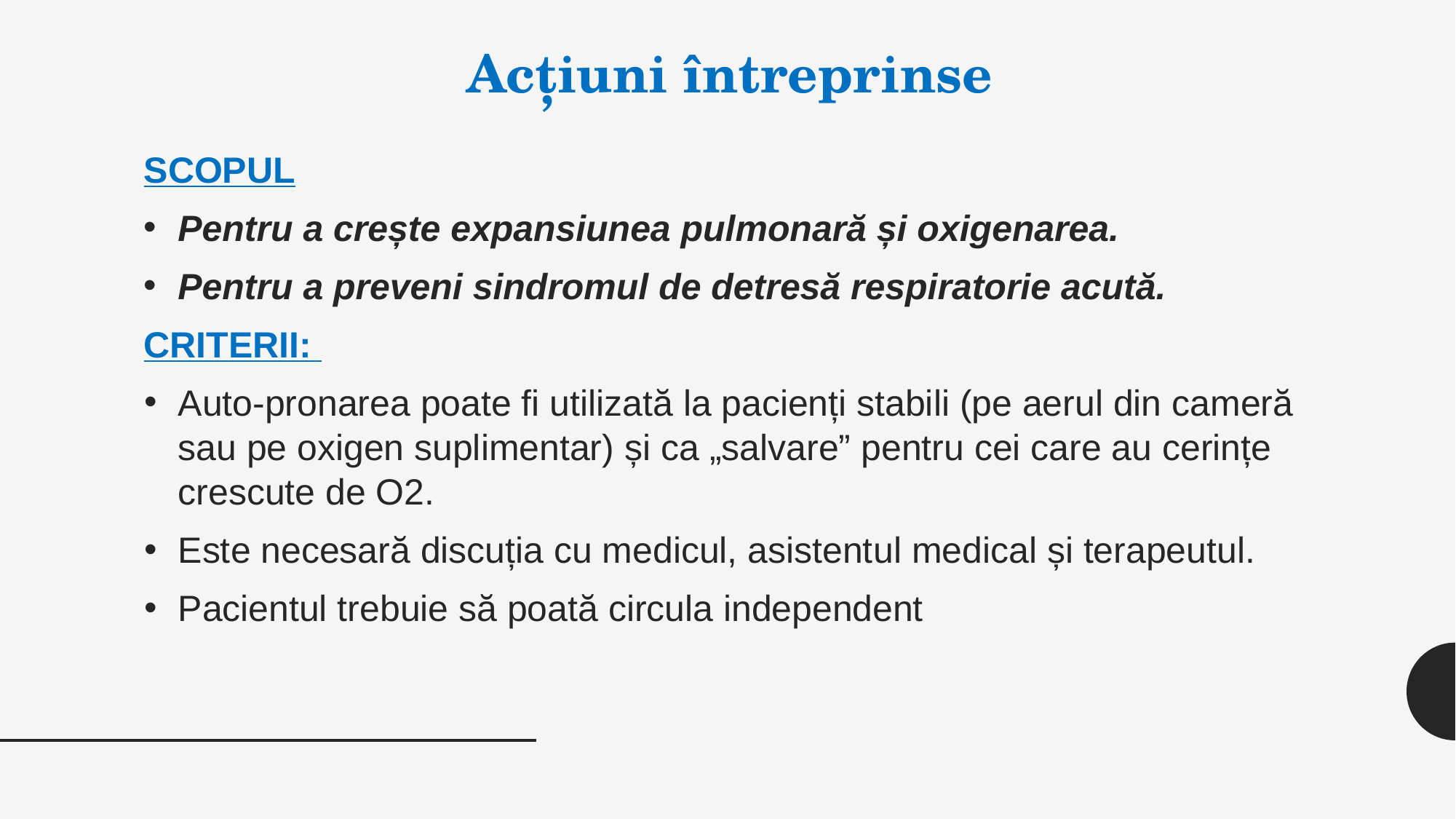

# Acțiuni întreprinse
SCOPUL
Pentru a crește expansiunea pulmonară și oxigenarea.
Pentru a preveni sindromul de detresă respiratorie acută.
CRITERII:
Auto-pronarea poate fi utilizată la pacienți stabili (pe aerul din cameră sau pe oxigen suplimentar) și ca „salvare” pentru cei care au cerințe crescute de O2.
Este necesară discuția cu medicul, asistentul medical și terapeutul.
Pacientul trebuie să poată circula independent